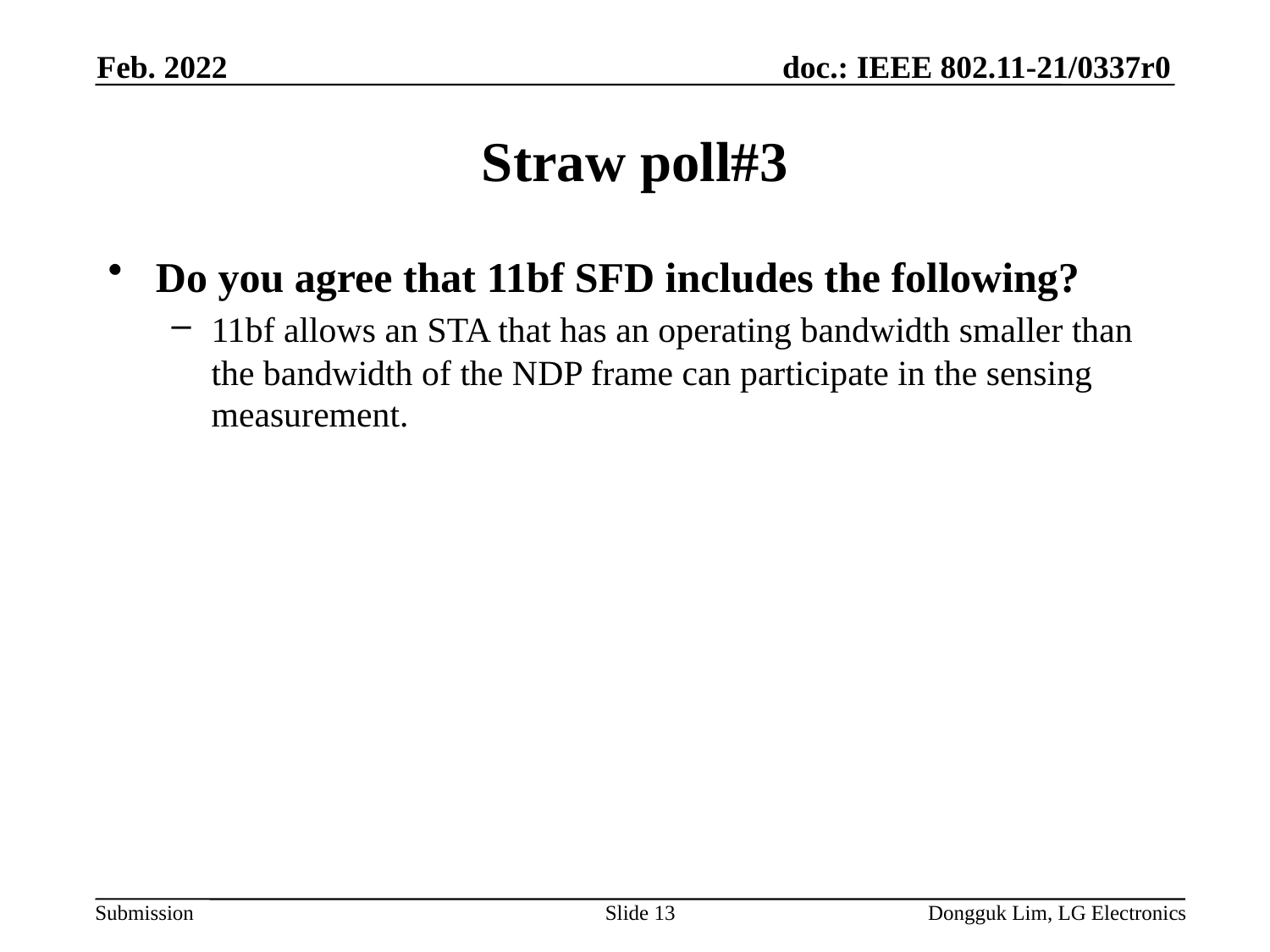

Feb. 2022
# Straw poll#3
Do you agree that 11bf SFD includes the following?
11bf allows an STA that has an operating bandwidth smaller than the bandwidth of the NDP frame can participate in the sensing measurement.

Slide 13
Dongguk Lim, LG Electronics